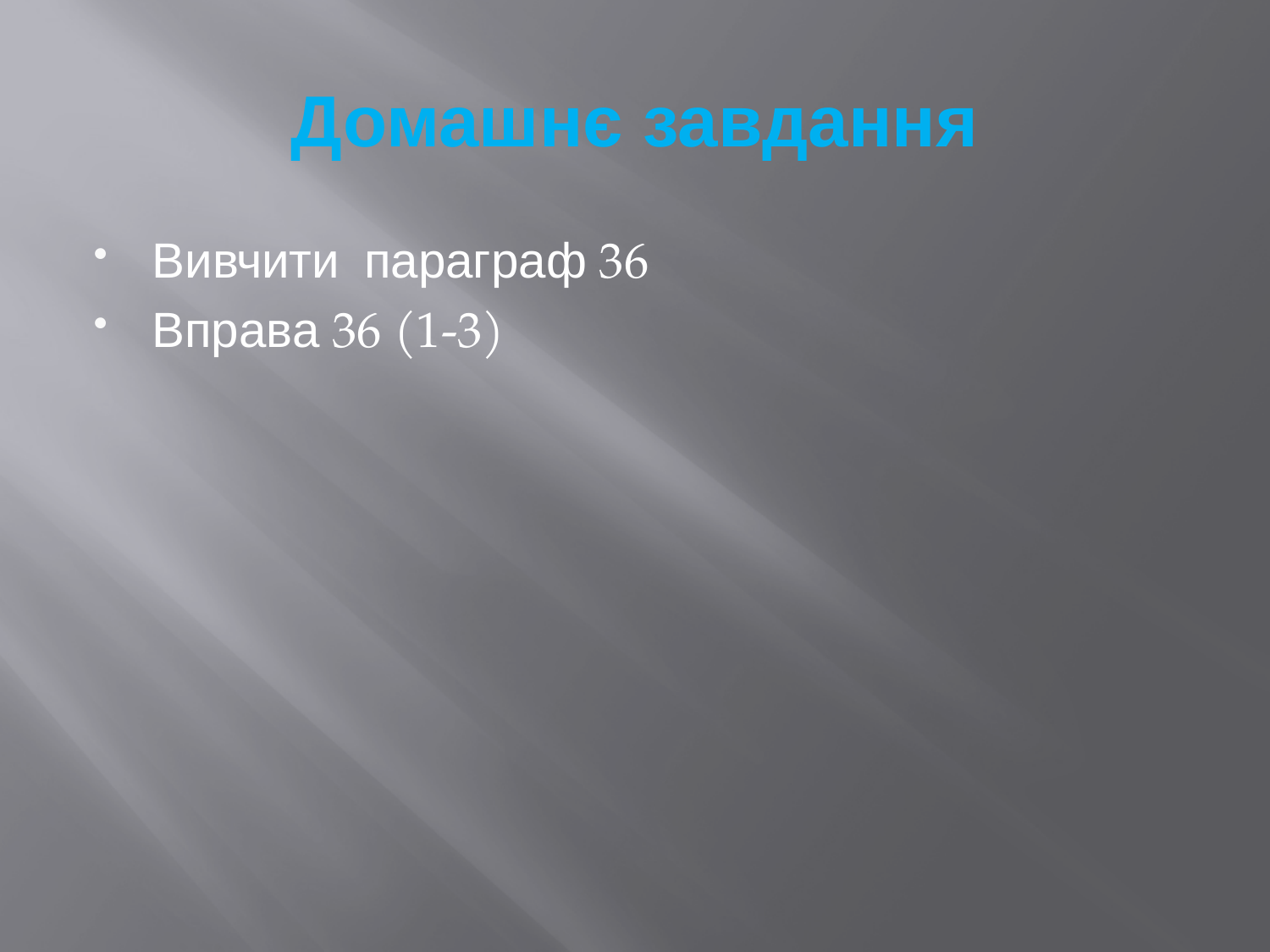

# Домашнє завдання
Вивчити  параграф 36
Вправа 36 (1-3)